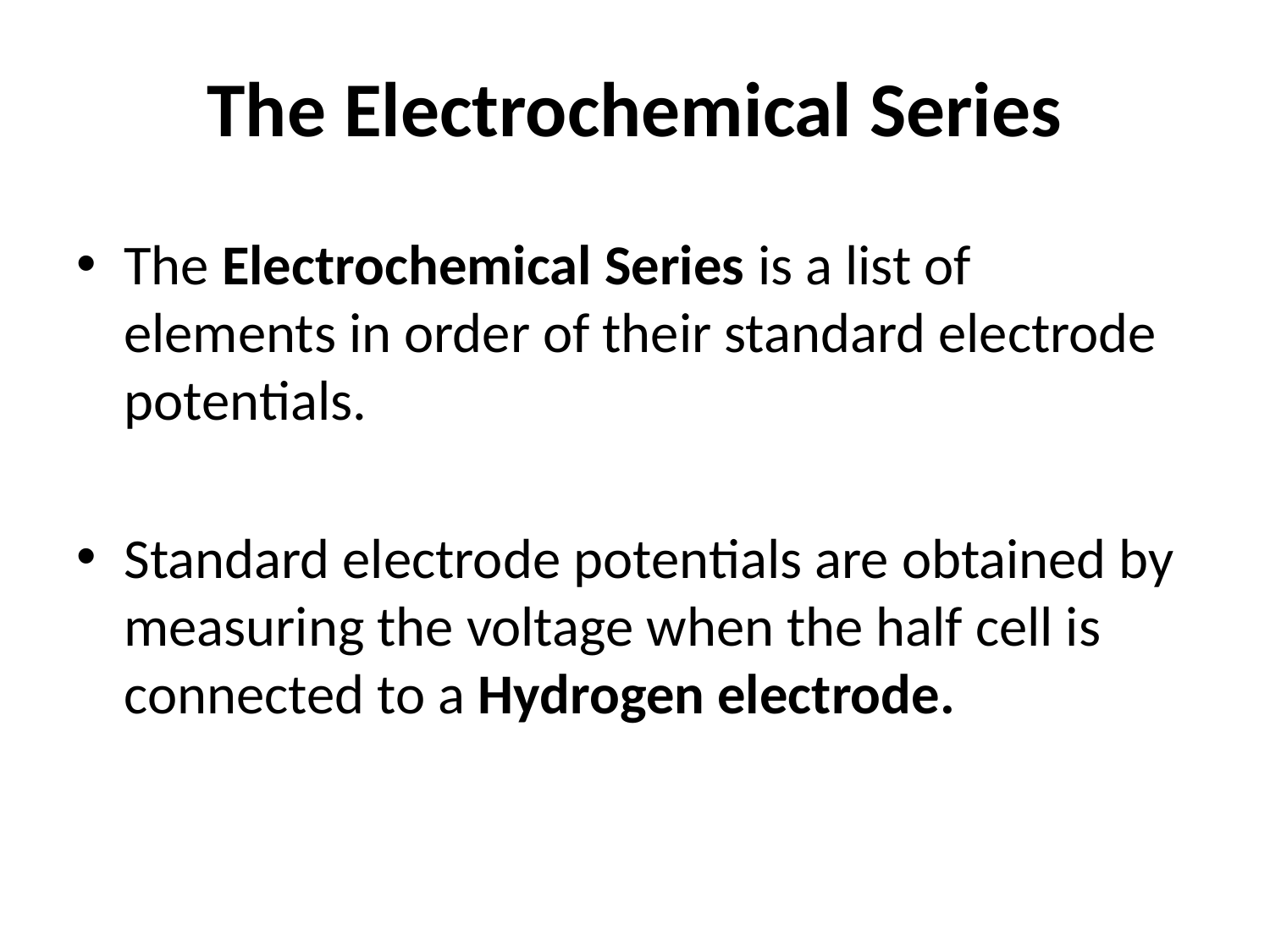

# The Electrochemical Series
The Electrochemical Series is a list of elements in order of their standard electrode potentials.

Standard electrode potentials are obtained by measuring the voltage when the half cell is connected to a Hydrogen electrode.